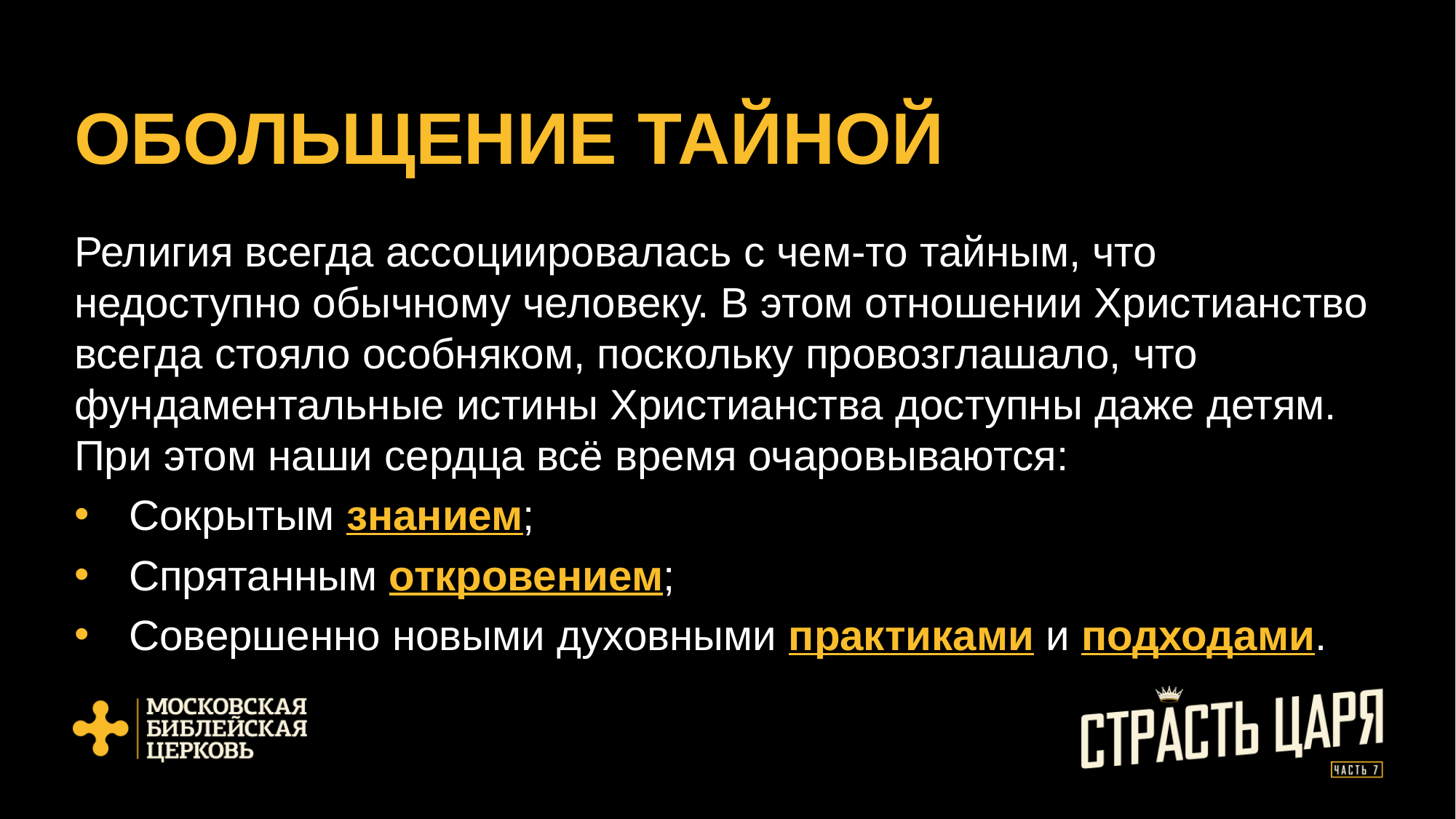

# ОБОЛЬЩЕНИЕ ТАЙНОЙ
Религия всегда ассоциировалась с чем-то тайным, что недоступно обычному человеку. В этом отношении Христианство всегда стояло особняком, поскольку провозглашало, что фундаментальные истины Христианства доступны даже детям. При этом наши сердца всё время очаровываются:
Сокрытым знанием;
Спрятанным откровением;
Совершенно новыми духовными практиками и подходами.